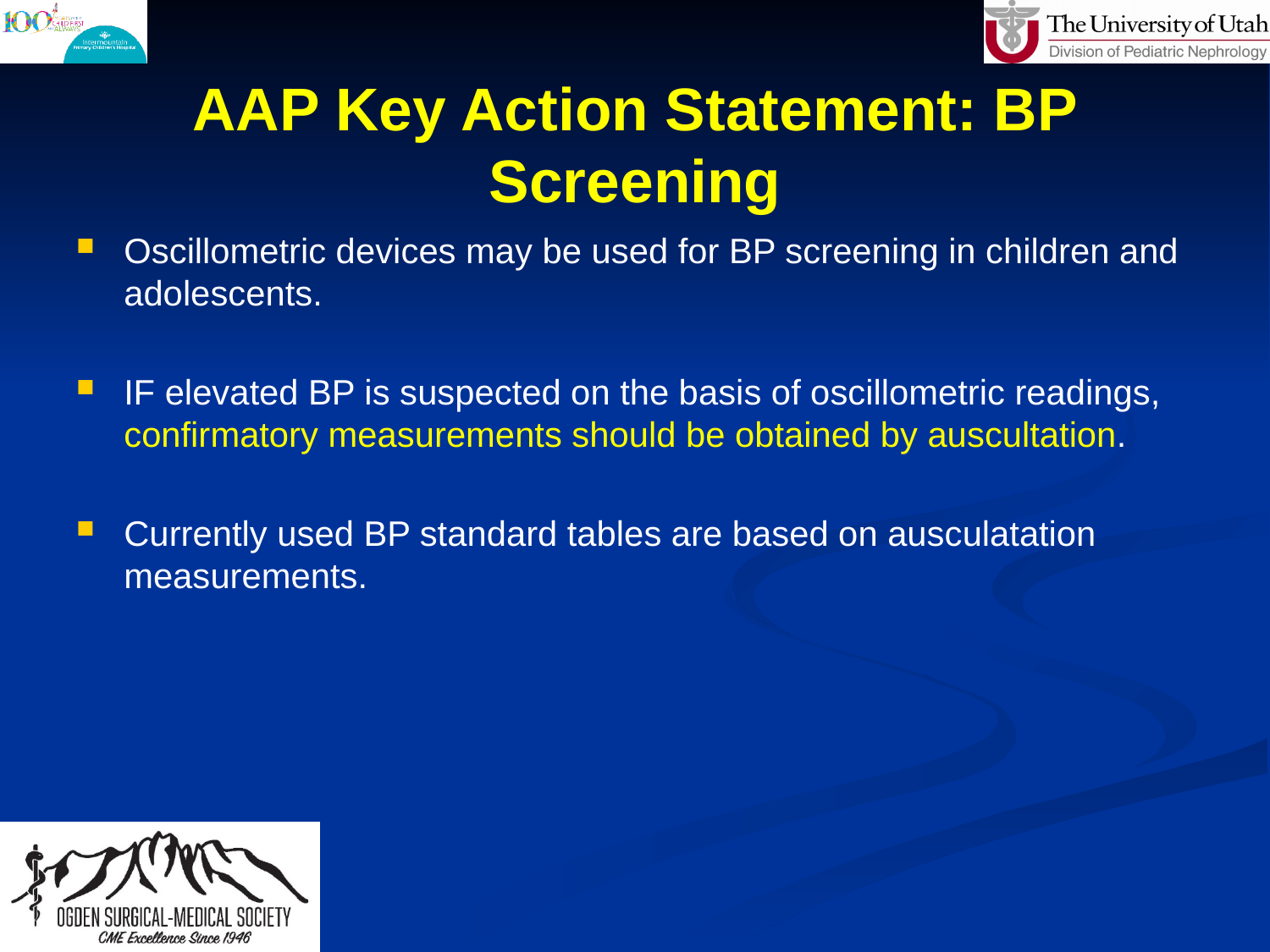

# AAP Key Action Statement: BP Screening

Oscillometric devices may be used for BP screening in children and adolescents.

IF elevated BP is suspected on the basis of oscillometric readings, confirmatory measurements should be obtained by auscultation.

Currently used BP standard tables are based on ausculatation measurements.